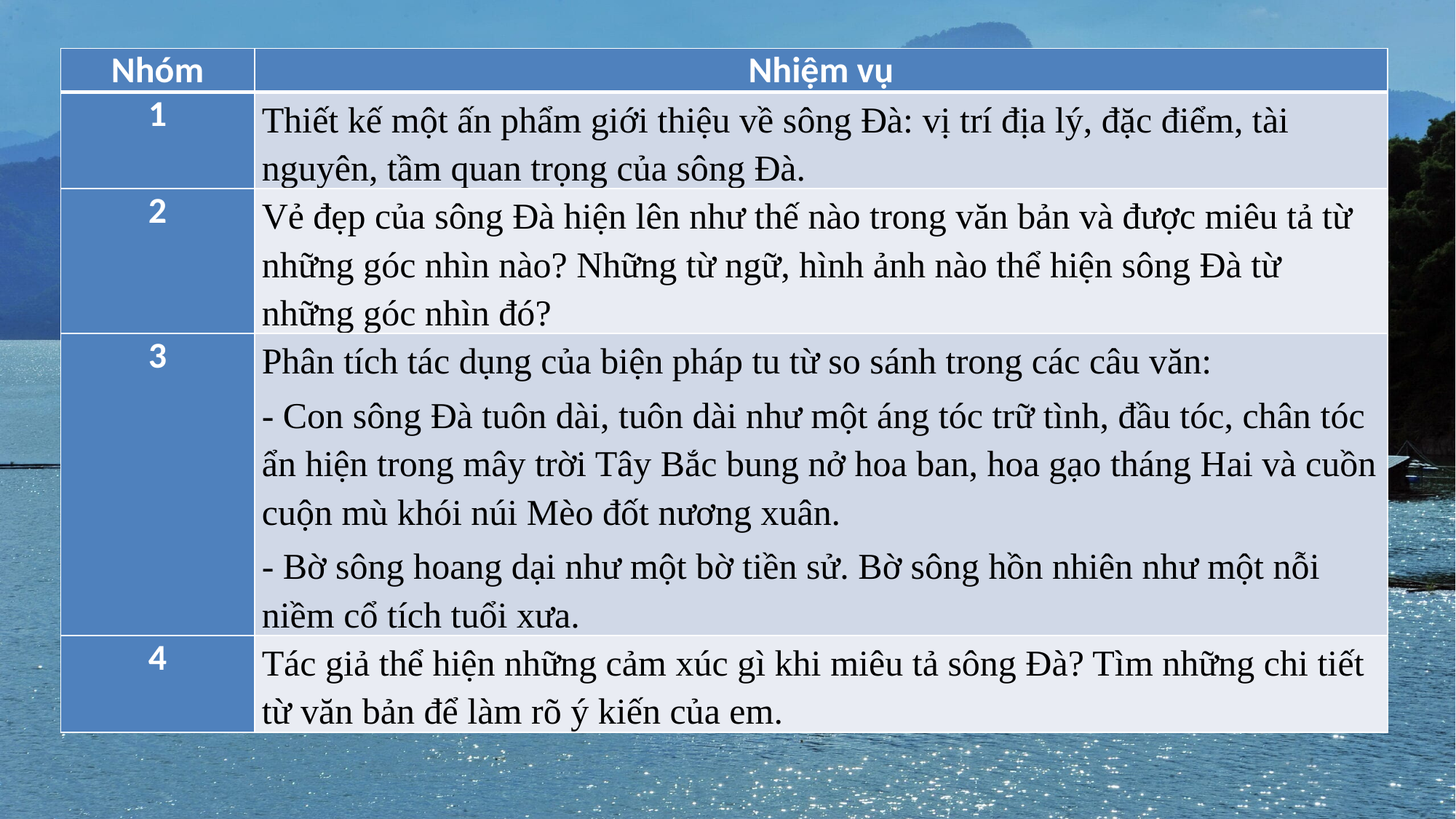

| Nhóm | Nhiệm vụ |
| --- | --- |
| 1 | Thiết kế một ấn phẩm giới thiệu về sông Đà: vị trí địa lý, đặc điểm, tài nguyên, tầm quan trọng của sông Đà. |
| 2 | Vẻ đẹp của sông Đà hiện lên như thế nào trong văn bản và được miêu tả từ những góc nhìn nào? Những từ ngữ, hình ảnh nào thể hiện sông Đà từ những góc nhìn đó? |
| 3 | Phân tích tác dụng của biện pháp tu từ so sánh trong các câu văn: - Con sông Đà tuôn dài, tuôn dài như một áng tóc trữ tình, đầu tóc, chân tóc ẩn hiện trong mây trời Tây Bắc bung nở hoa ban, hoa gạo tháng Hai và cuồn cuộn mù khói núi Mèo đốt nương xuân. - Bờ sông hoang dại như một bờ tiền sử. Bờ sông hồn nhiên như một nỗi niềm cổ tích tuổi xưa. |
| 4 | Tác giả thể hiện những cảm xúc gì khi miêu tả sông Đà? Tìm những chi tiết từ văn bản để làm rõ ý kiến của em. |